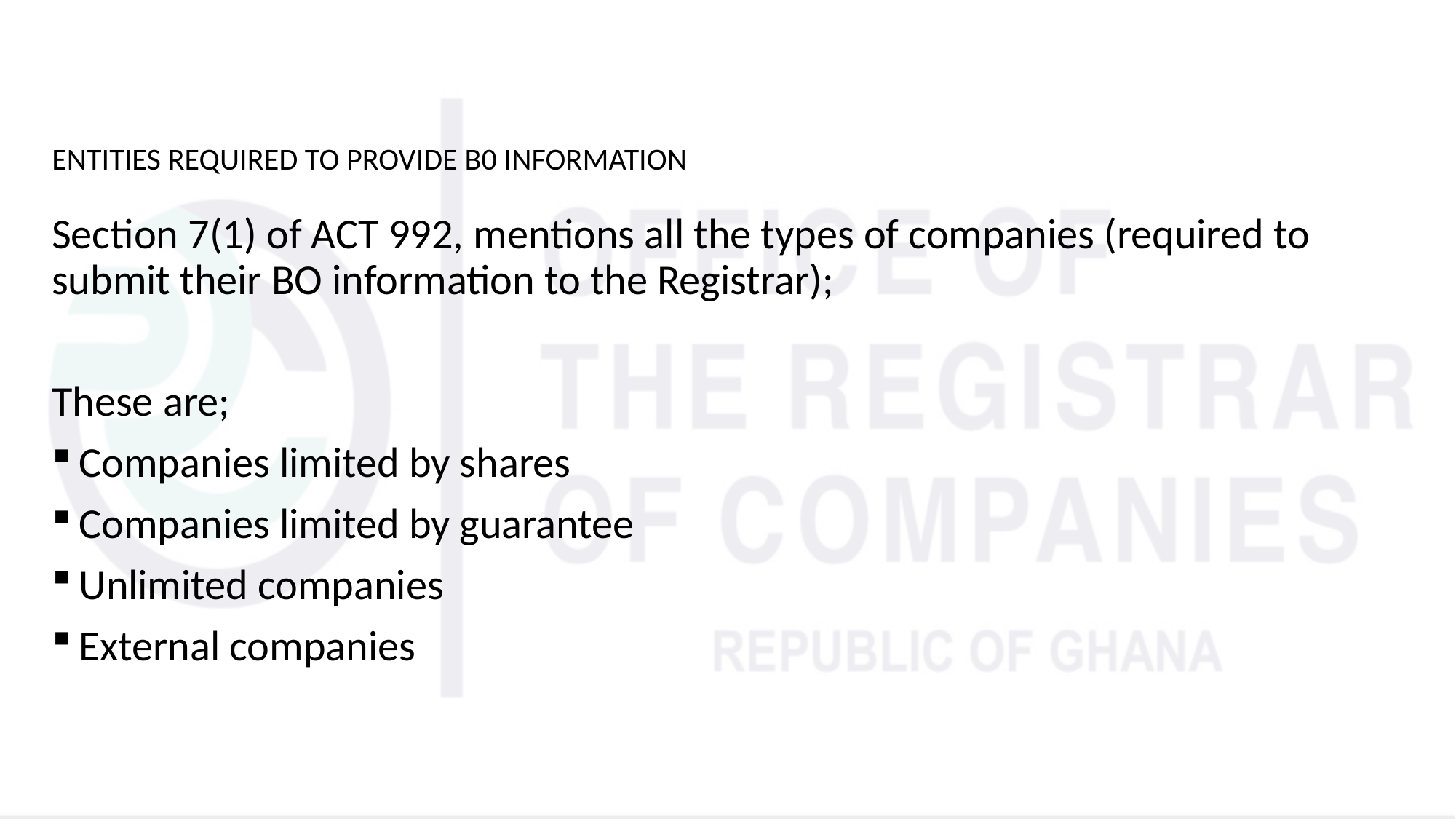

# ENTITIES REQUIRED TO PROVIDE B0 INFORMATION
Section 7(1) of ACT 992, mentions all the types of companies (required to submit their BO information to the Registrar);

These are;
Companies limited by shares
Companies limited by guarantee
Unlimited companies
External companies